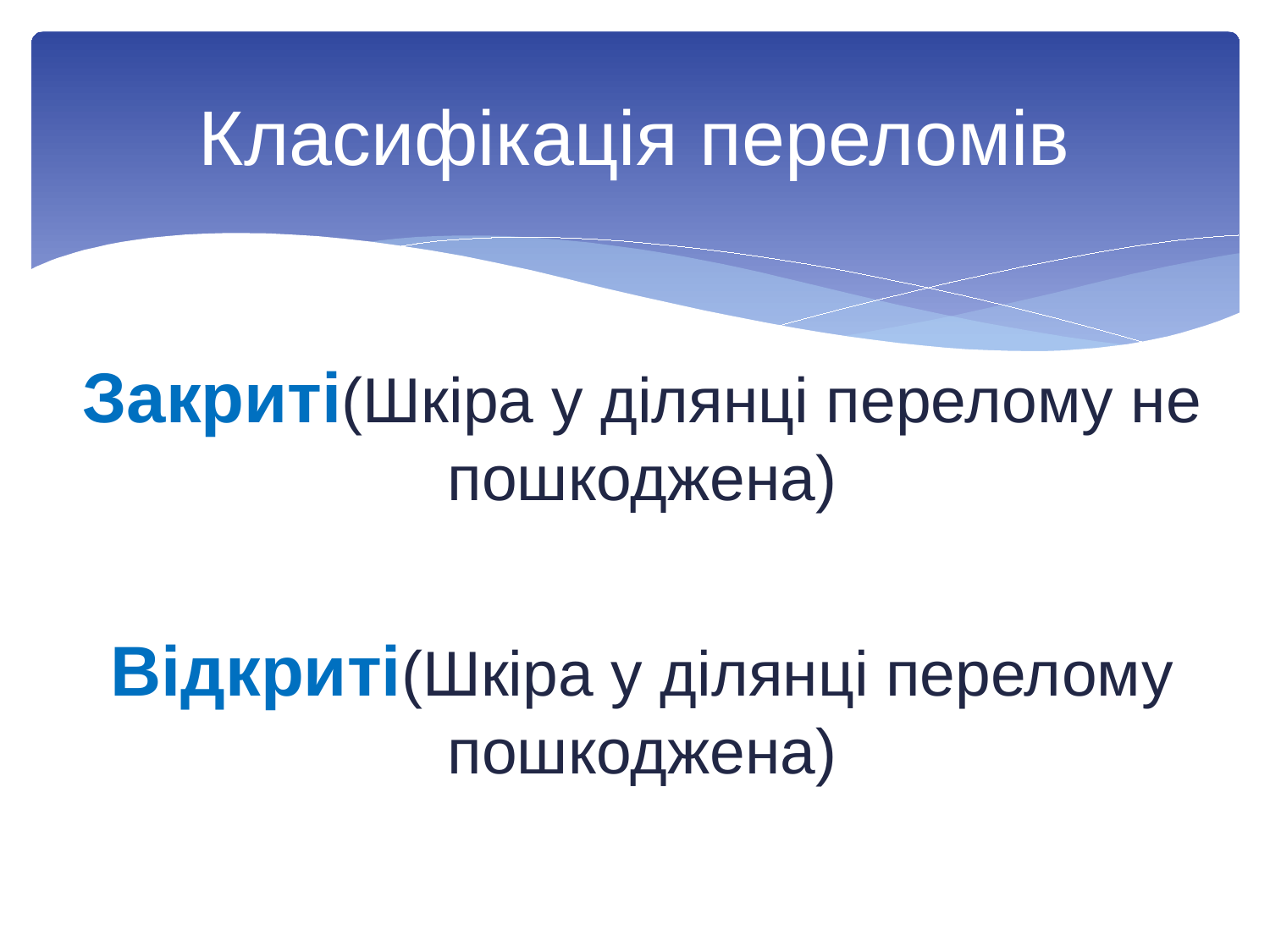

# Класифікація переломів
Закриті(Шкіра у ділянці перелому не пошкоджена)

Відкриті(Шкіра у ділянці перелому пошкоджена)